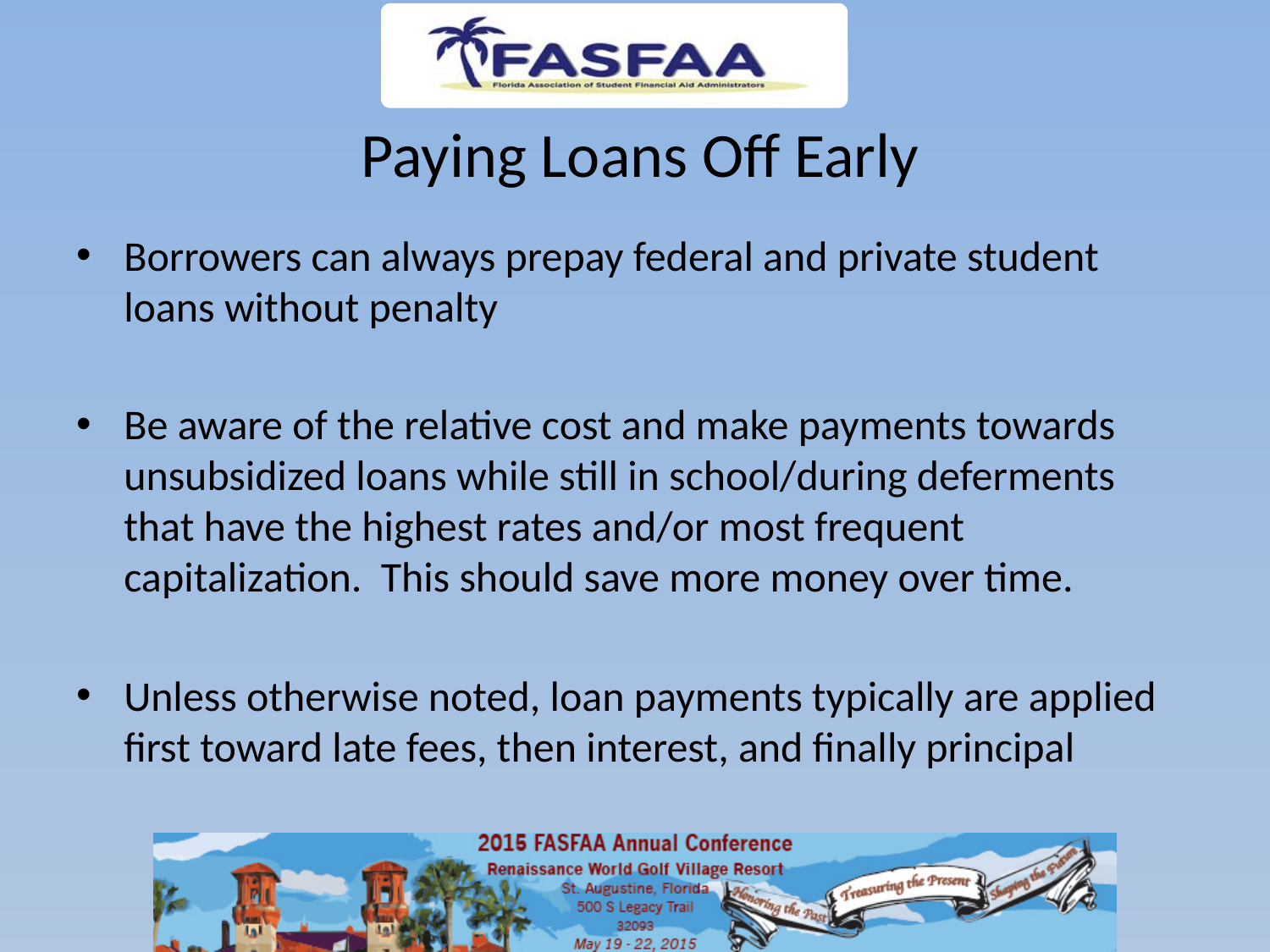

# Paying Loans Off Early
Borrowers can always prepay federal and private student loans without penalty

Be aware of the relative cost and make payments towards unsubsidized loans while still in school/during deferments that have the highest rates and/or most frequent capitalization.  This should save more money over time.

Unless otherwise noted, loan payments typically are applied first toward late fees, then interest, and finally principal